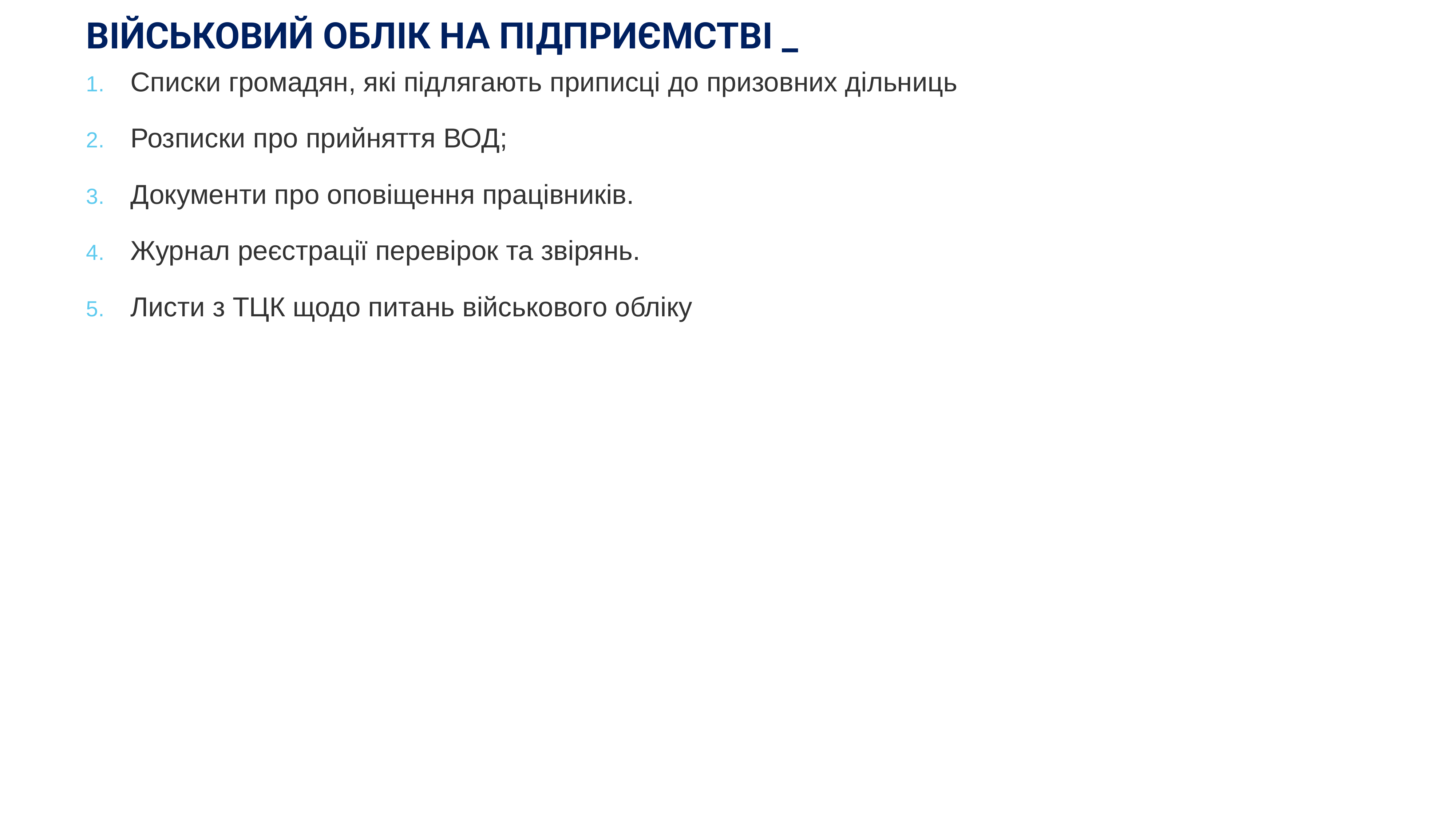

# ВІЙСЬКОВИЙ ОБЛІК НА ПІДПРИЄМСТВІ _
Списки громадян, які підлягають приписці до призовних дільниць
Розписки про прийняття ВОД;
Документи про оповіщення працівників.
Журнал реєстрації перевірок та звірянь.
Листи з ТЦК щодо питань військового обліку

www.ibuh.info
7